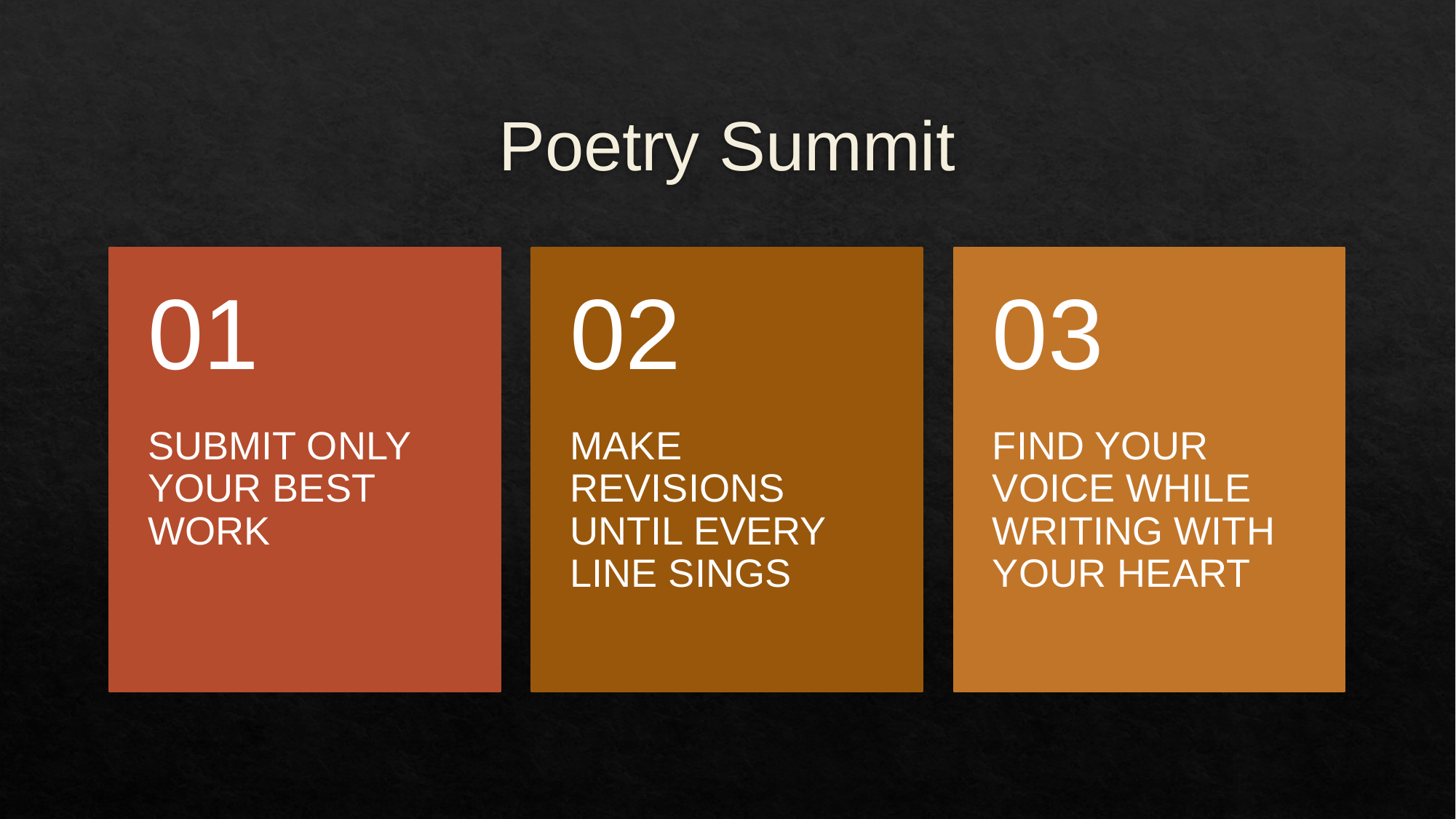

# Poetry Summit
Submit only your best work
01
Make revisions until every line sings
02
Find your voice while writing with your heart
03